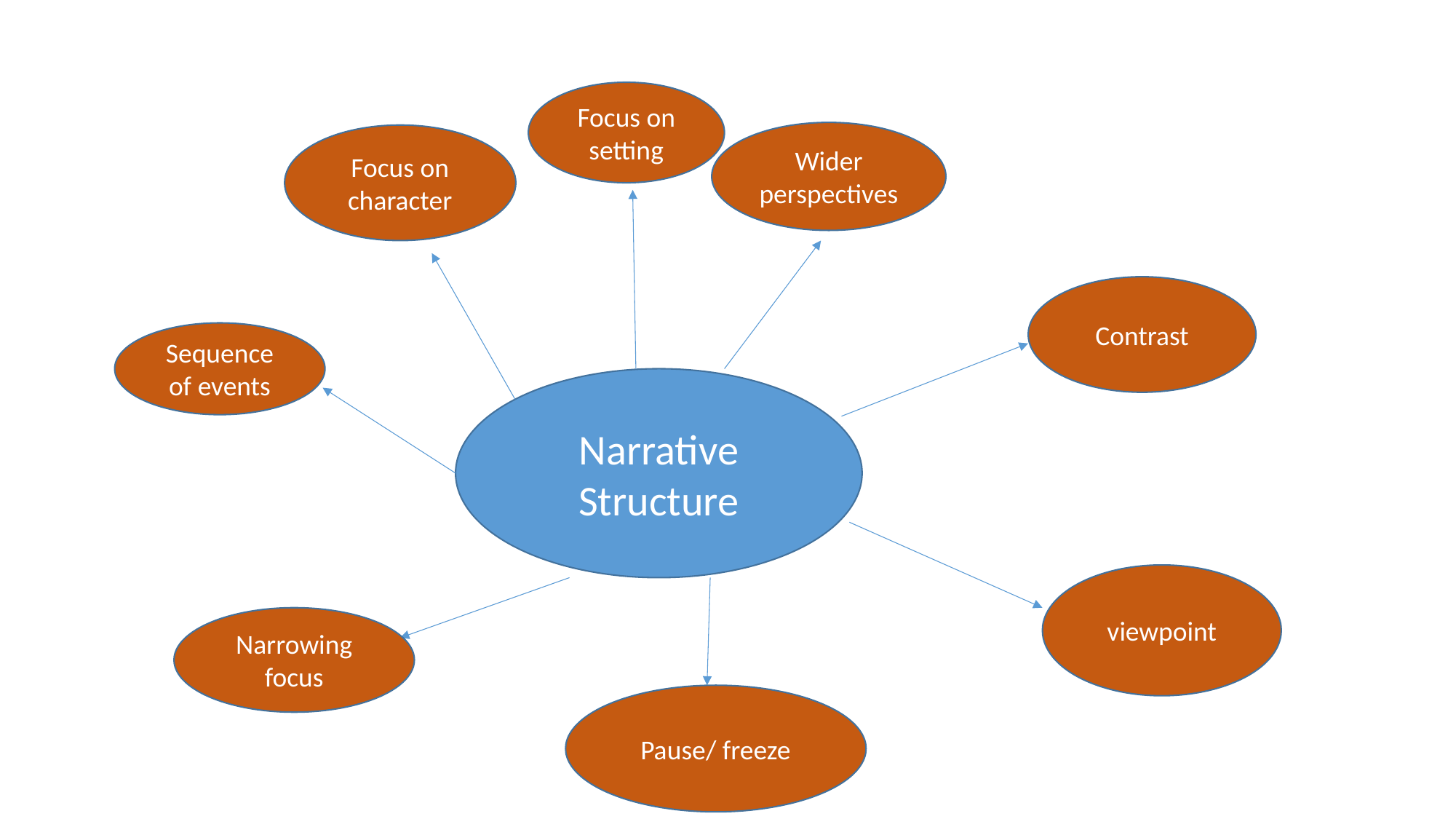

Focus on setting
Wider perspectives
Focus on character
Contrast
Sequence of events
Narrative Structure
viewpoint
Narrowing focus
Pause/ freeze